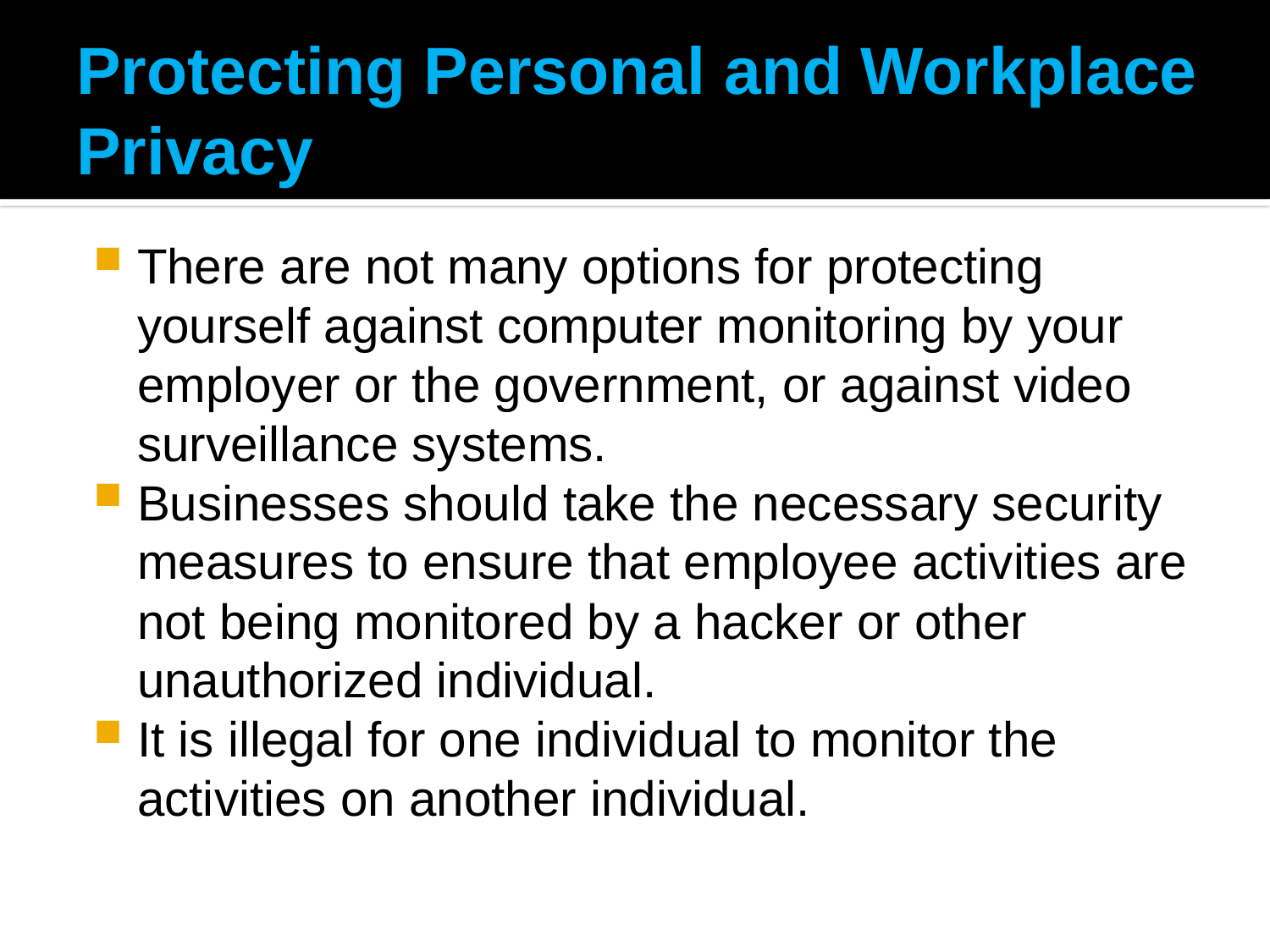

# Protecting Personal and Workplace Privacy
There are not many options for protecting yourself against computer monitoring by your employer or the government, or against video surveillance systems.
Businesses should take the necessary security measures to ensure that employee activities are not being monitored by a hacker or other unauthorized individual.
It is illegal for one individual to monitor the activities on another individual.